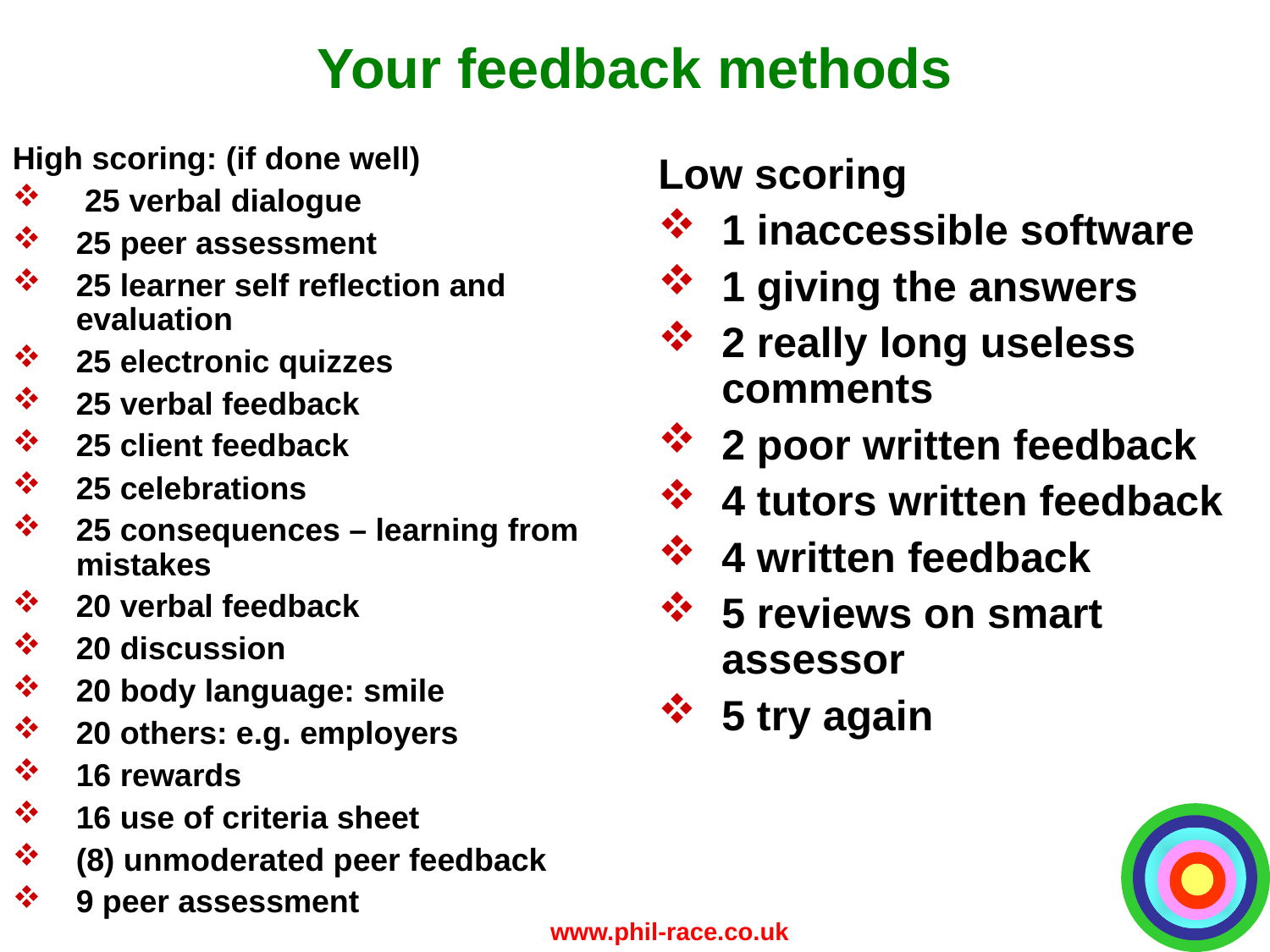

Your feedback methods
High scoring: (if done well)
 25 verbal dialogue
25 peer assessment
25 learner self reflection and evaluation
25 electronic quizzes
25 verbal feedback
25 client feedback
25 celebrations
25 consequences – learning from mistakes
20 verbal feedback
20 discussion
20 body language: smile
20 others: e.g. employers
16 rewards
16 use of criteria sheet
(8) unmoderated peer feedback
9 peer assessment

Low scoring
1 inaccessible software
1 giving the answers
2 really long useless comments
2 poor written feedback
4 tutors written feedback
4 written feedback
5 reviews on smart assessor
5 try again